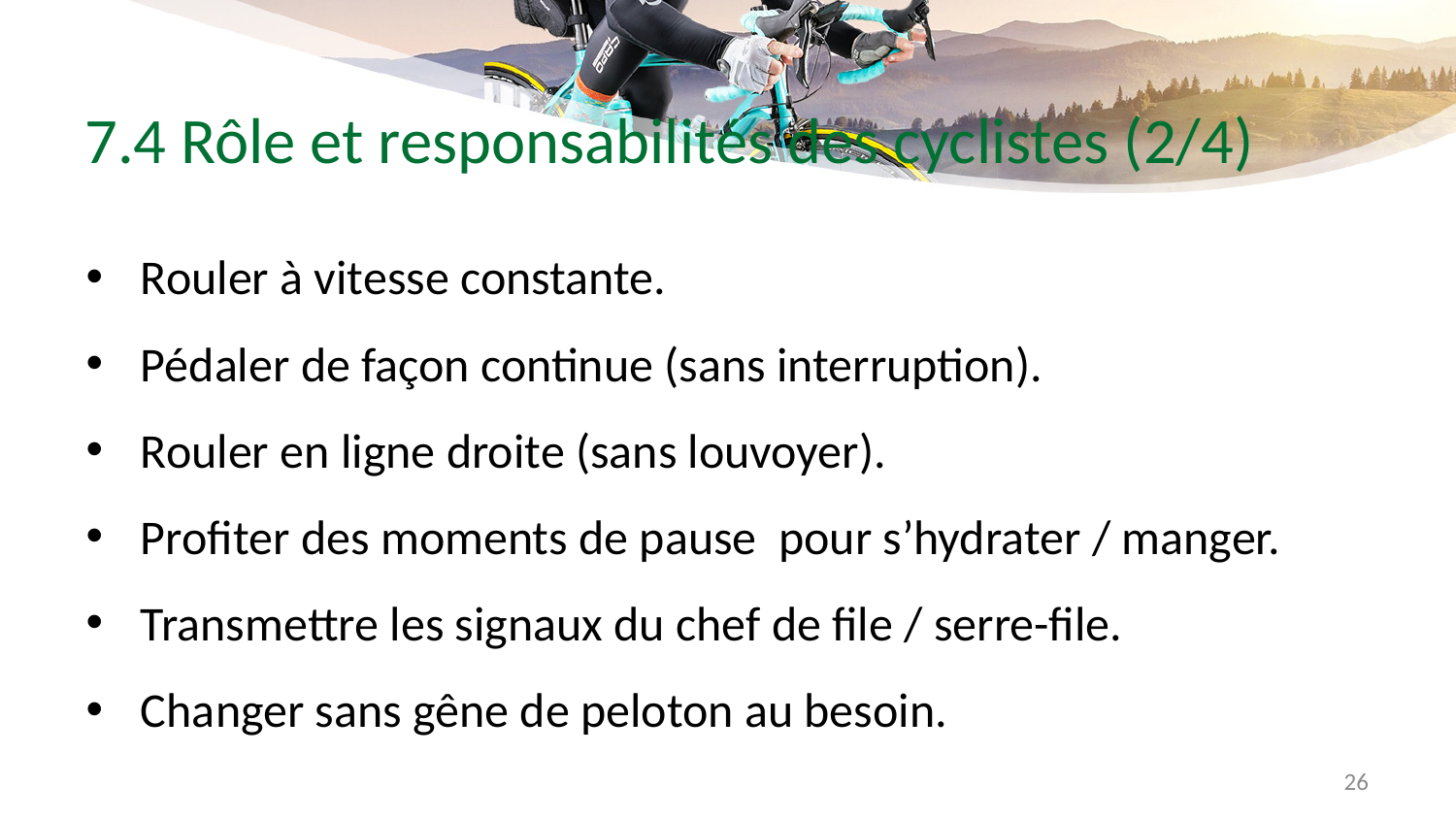

# 7.4 Rôle et responsabilités des cyclistes (2/4)
Rouler à vitesse constante.
Pédaler de façon continue (sans interruption).
Rouler en ligne droite (sans louvoyer).
Profiter des moments de pause  pour s’hydrater / manger.
Transmettre les signaux du chef de file / serre-file.
Changer sans gêne de peloton au besoin.

26